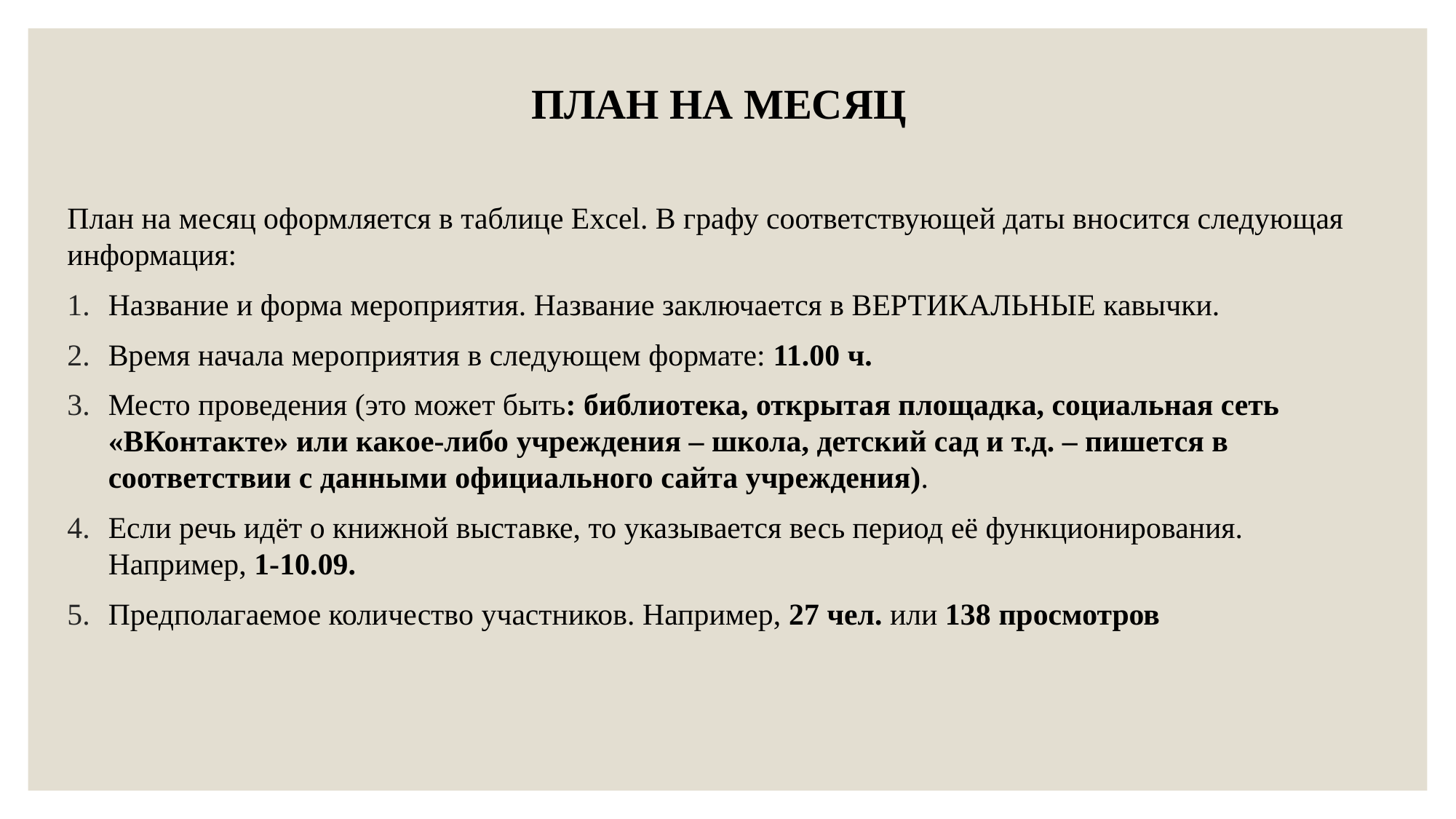

ПЛАН НА МЕСЯЦ

План на месяц оформляется в таблице Excel. В графу соответствующей даты вносится следующая информация:
Название и форма мероприятия. Название заключается в ВЕРТИКАЛЬНЫЕ кавычки.
Время начала мероприятия в следующем формате: 11.00 ч.
Место проведения (это может быть: библиотека, открытая площадка, социальная сеть «ВКонтакте» или какое-либо учреждения – школа, детский сад и т.д. – пишется в соответствии с данными официального сайта учреждения).
Если речь идёт о книжной выставке, то указывается весь период её функционирования. Например, 1-10.09.
Предполагаемое количество участников. Например, 27 чел. или 138 просмотров

#